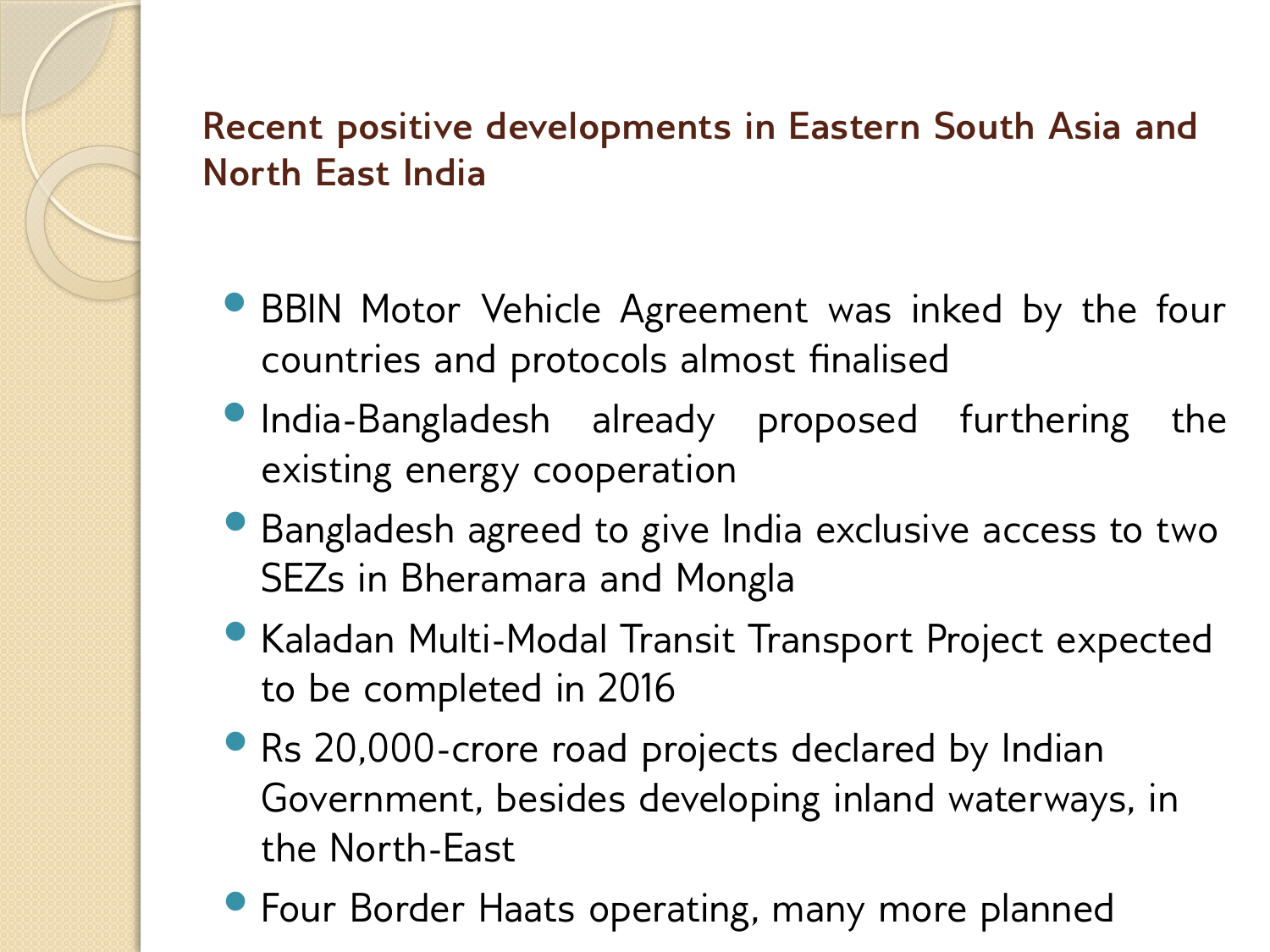

Recent positive developments in Eastern South Asia and North East India
BBIN Motor Vehicle Agreement was inked by the four countries and protocols almost finalised
India-Bangladesh already proposed furthering the existing energy cooperation
Bangladesh agreed to give India exclusive access to two SEZs in Bheramara and Mongla
Kaladan Multi-Modal Transit Transport Project expected to be completed in 2016
Rs 20,000-crore road projects declared by Indian Government, besides developing inland waterways, in the North-East
Four Border Haats operating, many more planned